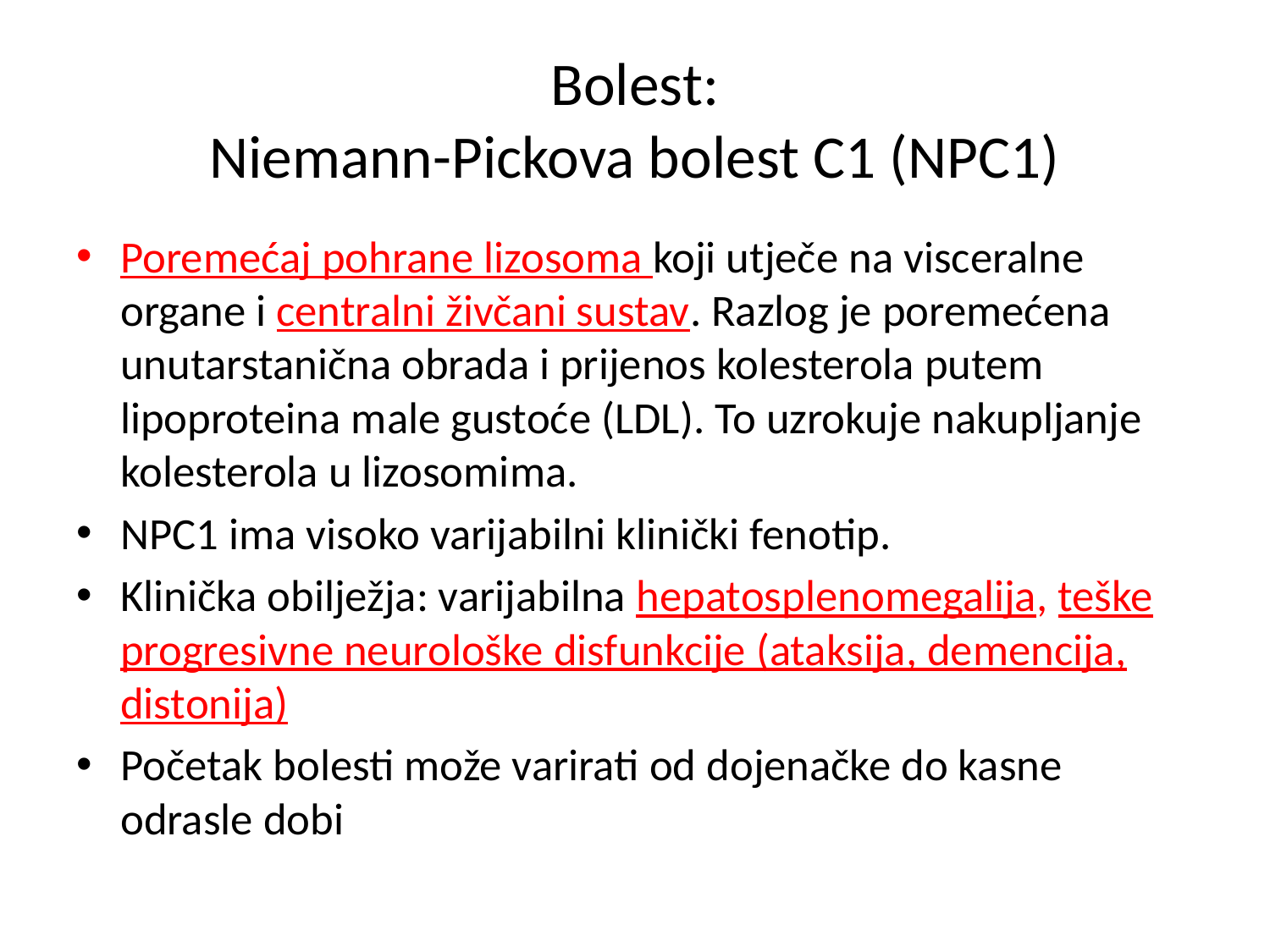

# Bolest: Niemann-Pickova bolest C1 (NPC1)
Poremećaj pohrane lizosoma koji utječe na visceralne organe i centralni živčani sustav. Razlog je poremećena unutarstanična obrada i prijenos kolesterola putem lipoproteina male gustoće (LDL). To uzrokuje nakupljanje kolesterola u lizosomima.
NPC1 ima visoko varijabilni klinički fenotip.
Klinička obilježja: varijabilna hepatosplenomegalija, teške progresivne neurološke disfunkcije (ataksija, demencija, distonija)
Početak bolesti može varirati od dojenačke do kasne odrasle dobi